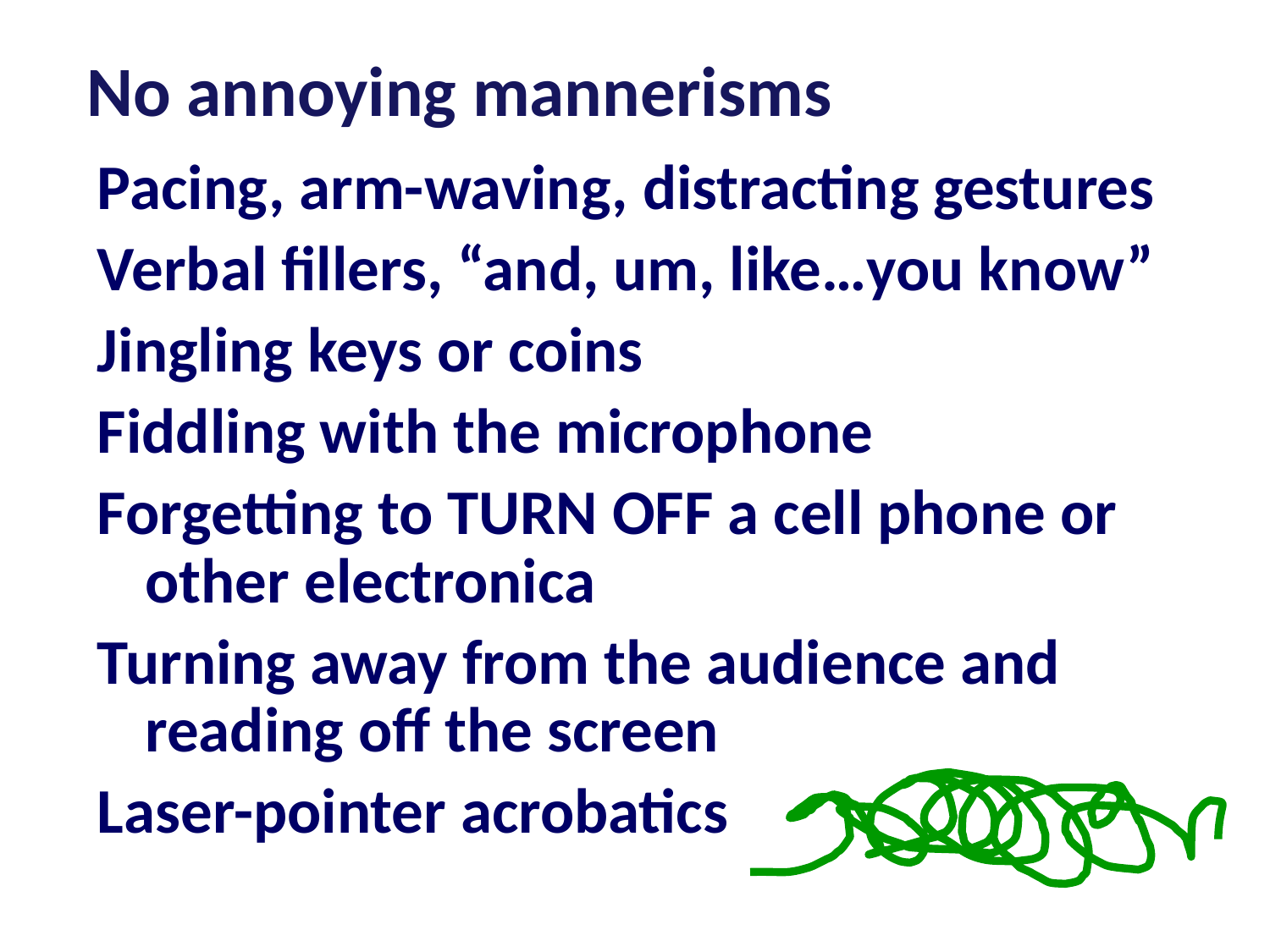

# No annoying mannerisms
Pacing, arm-waving, distracting gestures
Verbal fillers, “and, um, like…you know”
Jingling keys or coins
Fiddling with the microphone
Forgetting to TURN OFF a cell phone or other electronica
Turning away from the audience and reading off the screen
Laser-pointer acrobatics